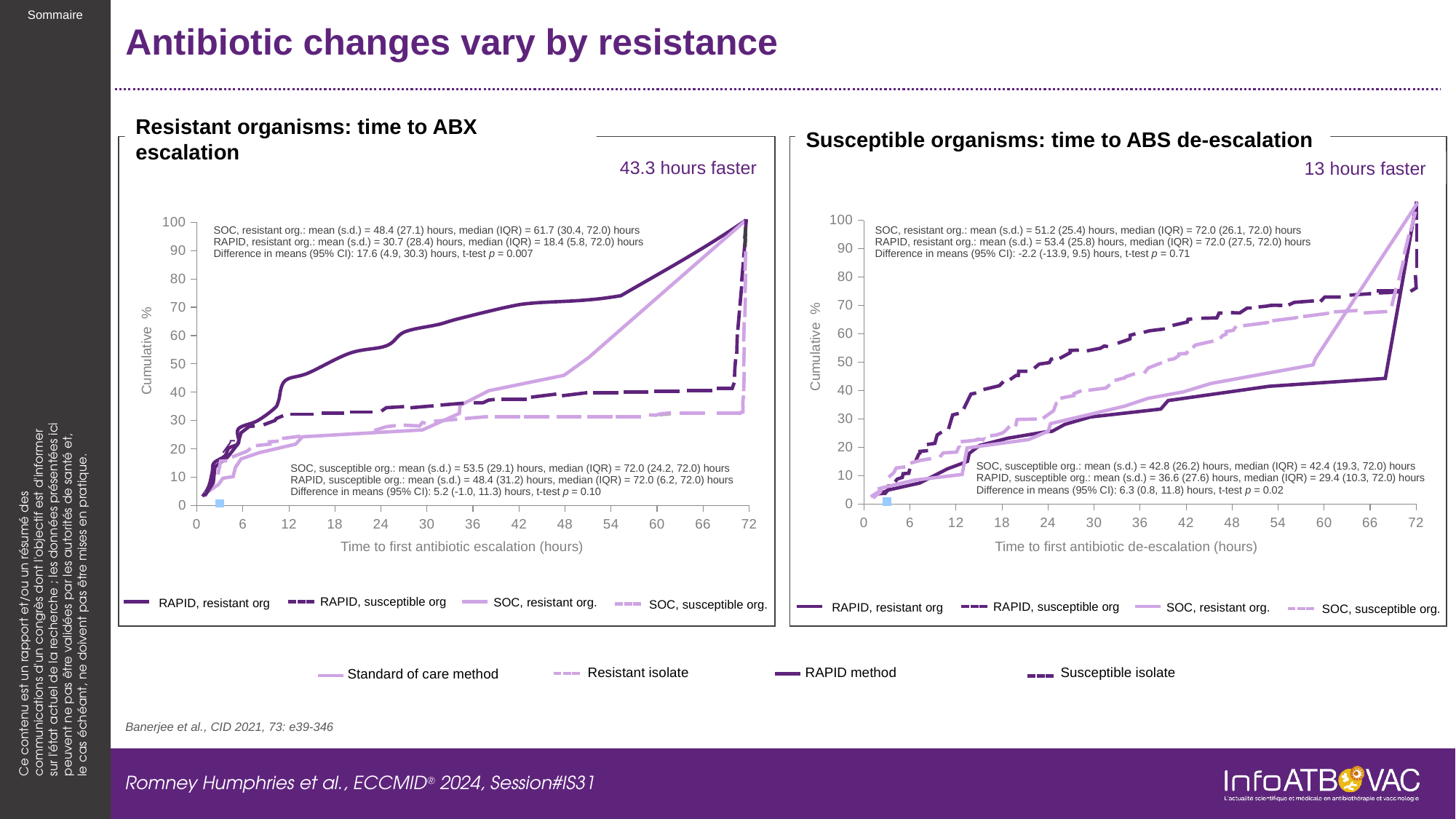

# Antibiotic changes vary by resistance
Resistant organisms: time to ABX escalation
Susceptible organisms: time to ABS de-escalation

43.3 hours faster
13 hours faster

Time to first antibiotic de-escalation (hours)

### Chart

| Category | Valeur Y 1 |
|---|---|

### Chart

| Category | Valeur Y 1 |
|---|---|

| SOC, resistant org.: mean (s.d.) = 51.2 (25.4) hours, median (IQR) = 72.0 (26.1, 72.0) hours RAPID, resistant org.: mean (s.d.) = 53.4 (25.8) hours, median (IQR) = 72.0 (27.5, 72.0) hours Difference in means (95% CI): -2.2 (-13.9, 9.5) hours, t-test p = 0.71 |
| --- |
| SOC, resistant org.: mean (s.d.) = 48.4 (27.1) hours, median (IQR) = 61.7 (30.4, 72.0) hours RAPID, resistant org.: mean (s.d.) = 30.7 (28.4) hours, median (IQR) = 18.4 (5.8, 72.0) hours Difference in means (95% CI): 17.6 (4.9, 30.3) hours, t-test p = 0.007 |
| --- |

Cumulative  %
Cumulative  %

| SOC, susceptible org.: mean (s.d.) = 42.8 (26.2) hours, median (IQR) = 42.4 (19.3, 72.0) hours RAPID, susceptible org.: mean (s.d.) = 36.6 (27.6) hours, median (IQR) = 29.4 (10.3, 72.0) hours Difference in means (95% CI): 6.3 (0.8, 11.8) hours, t-test p = 0.02 |
| --- |
| SOC, susceptible org.: mean (s.d.) = 53.5 (29.1) hours, median (IQR) = 72.0 (24.2, 72.0) hours RAPID, susceptible org.: mean (s.d.) = 48.4 (31.2) hours, median (IQR) = 72.0 (6.2, 72.0) hours Difference in means (95% CI): 5.2 (-1.0, 11.3) hours, t-test p = 0.10 |
| --- |

Time to first antibiotic escalation (hours)
RAPID, susceptible org
RAPID, resistant org
SOC, resistant org.
SOC, susceptible org.
RAPID, susceptible org
RAPID, resistant org
SOC, resistant org.
SOC, susceptible org.
Resistant isolate
Standard of care method
RAPID method
Susceptible isolate
Banerjee et al., CID 2021, 73: e39-346
Romney Humphries et al., ECCMID® 2024, Session#IS31